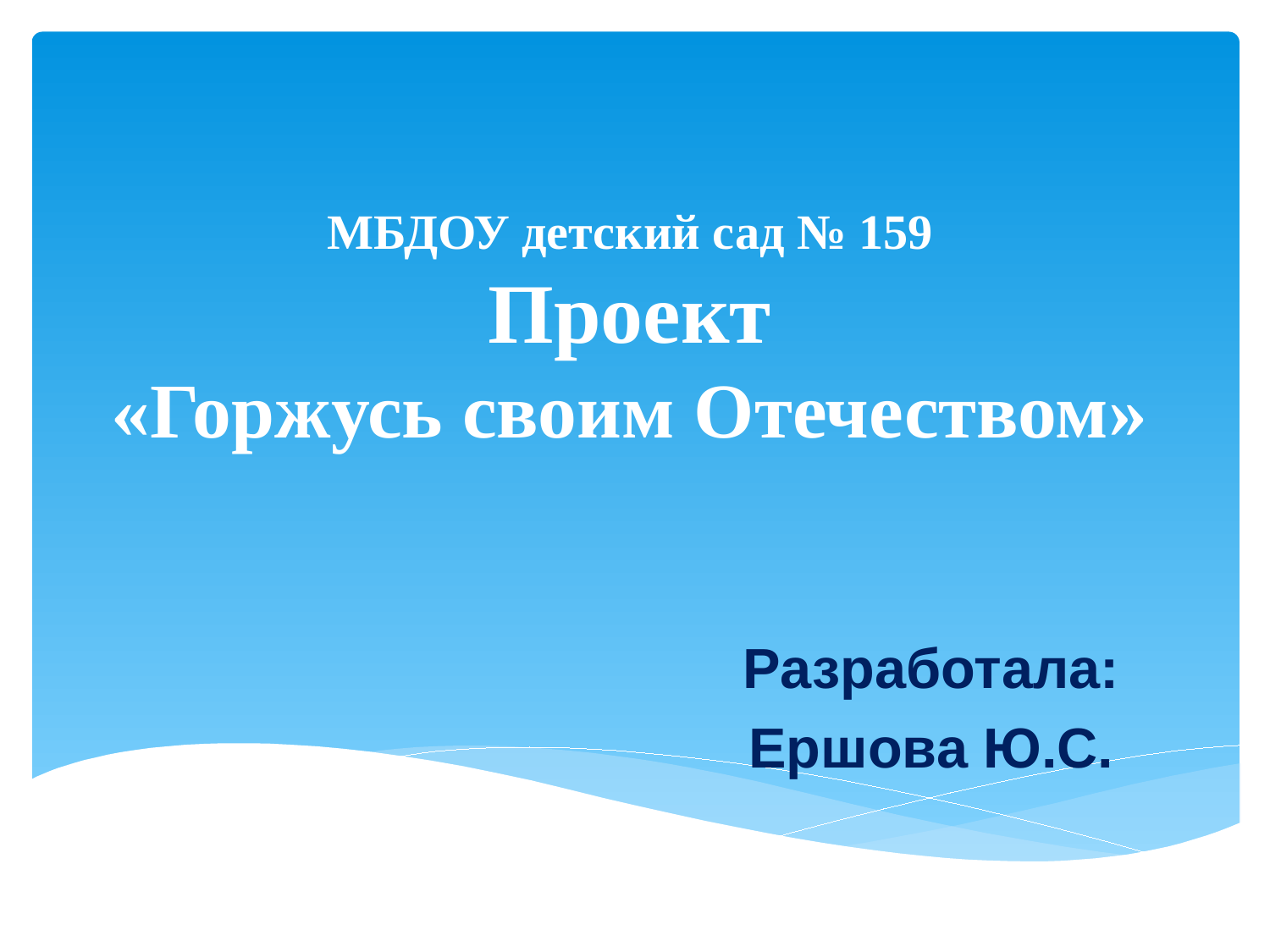

# МБДОУ детский сад № 159 Проект «Горжусь своим Отечеством»
Разработала:
Ершова Ю.С.